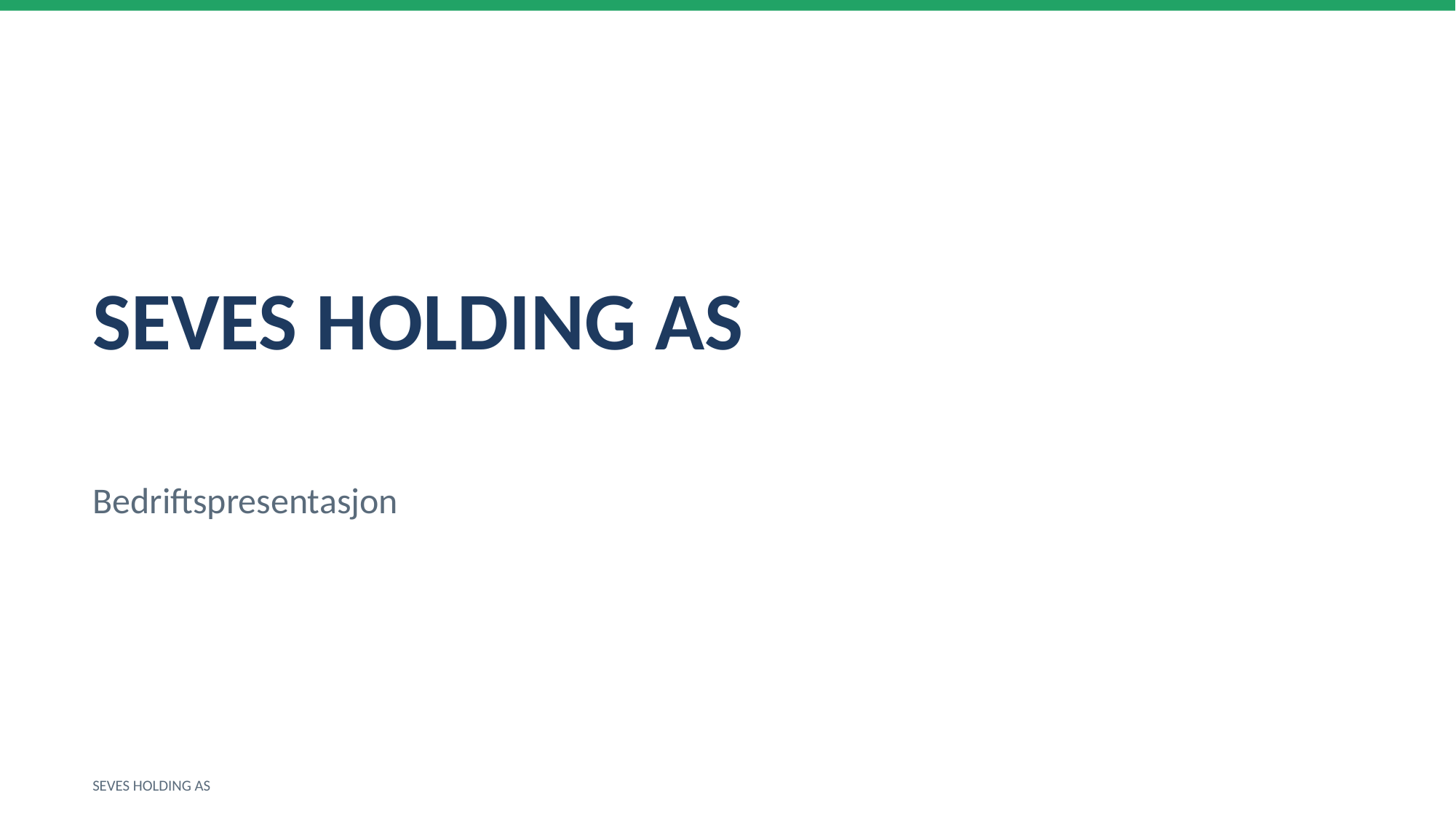

SEVES HOLDING AS
Bedriftspresentasjon
SEVES HOLDING AS